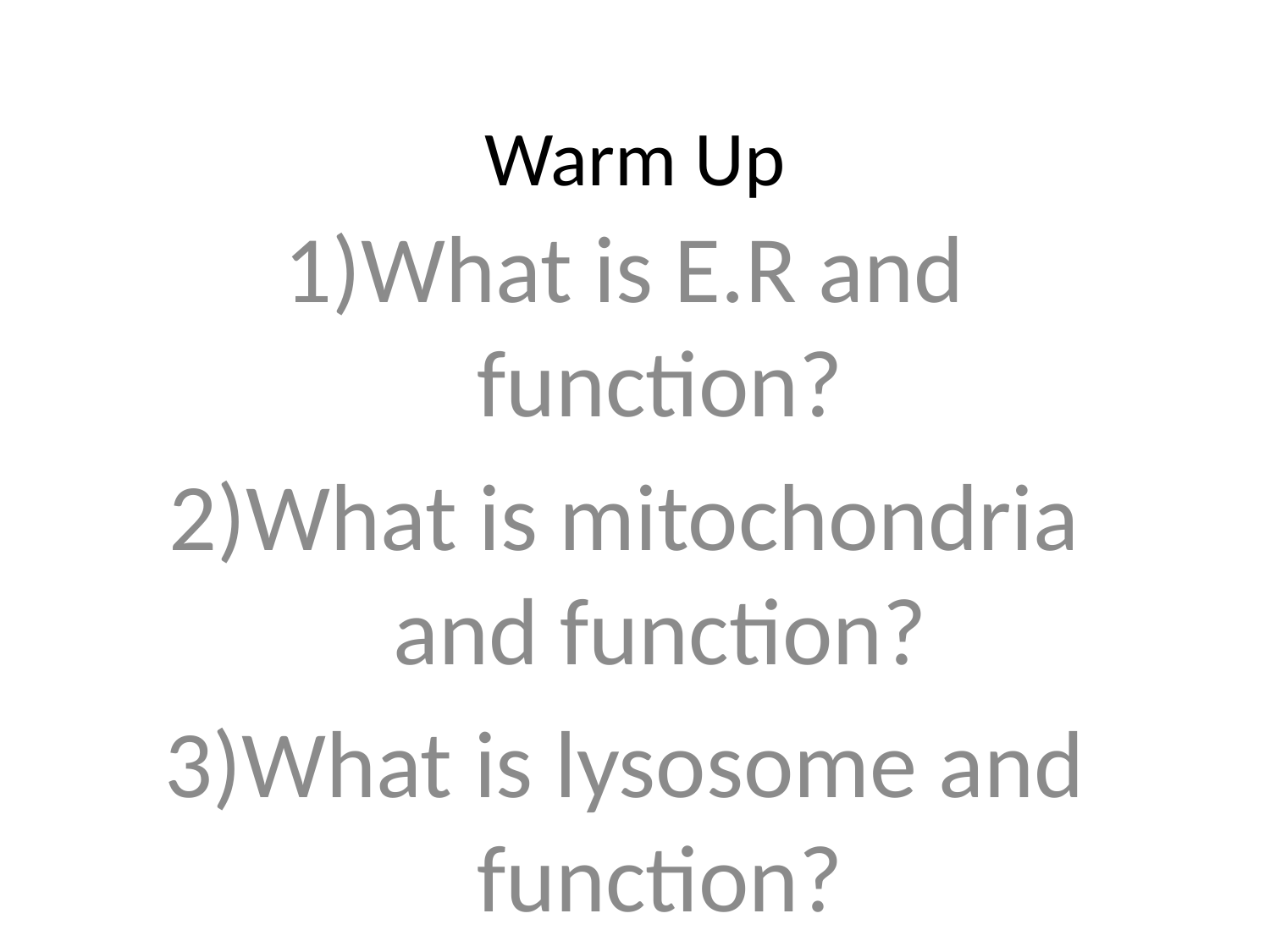

# Warm Up
What is E.R and function?
What is mitochondria and function?
What is lysosome and function?